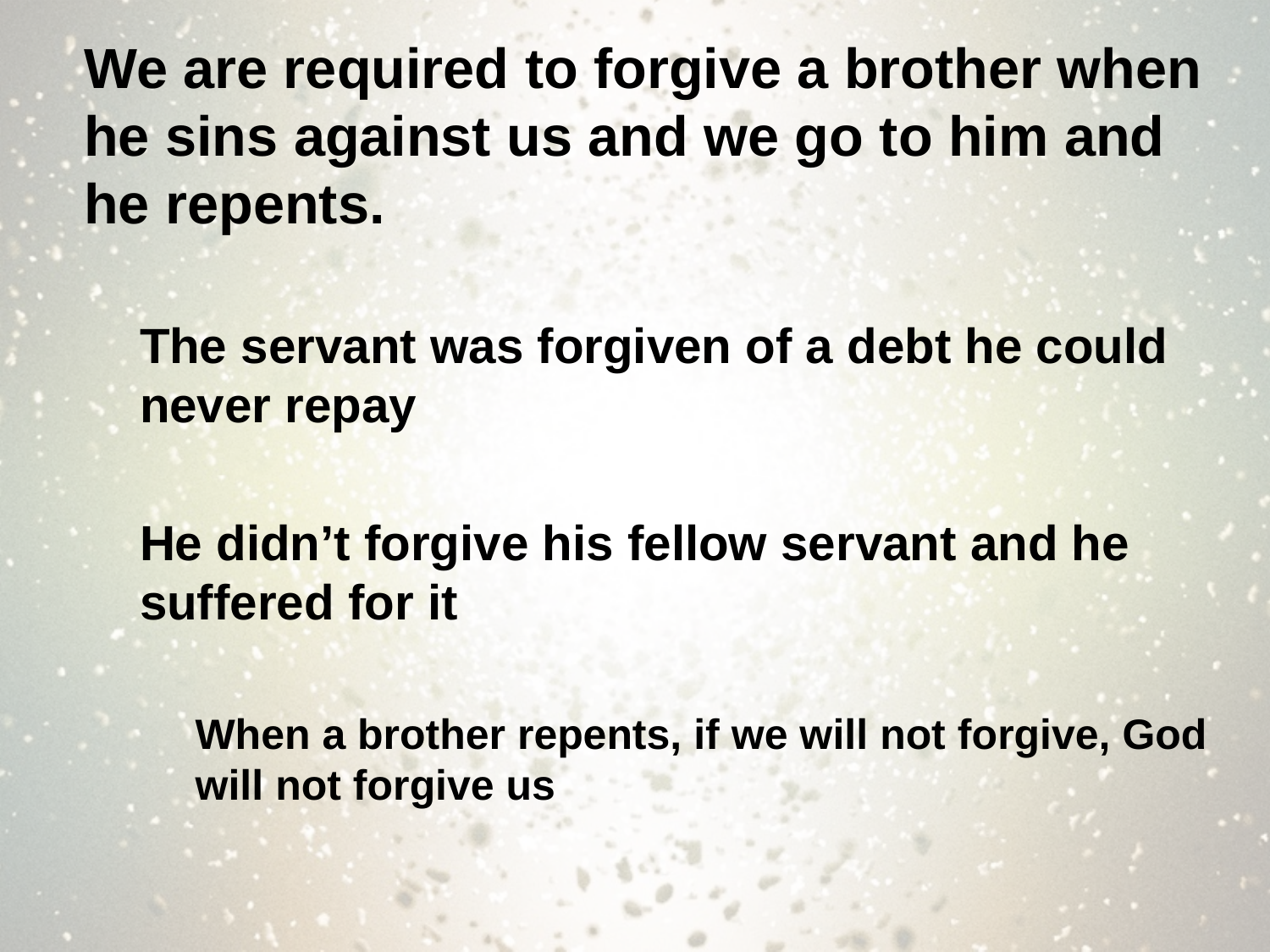

We are required to forgive a brother when he sins against us and we go to him and he repents.

The servant was forgiven of a debt he could never repay

He didn’t forgive his fellow servant and he suffered for it

When a brother repents, if we will not forgive, God will not forgive us